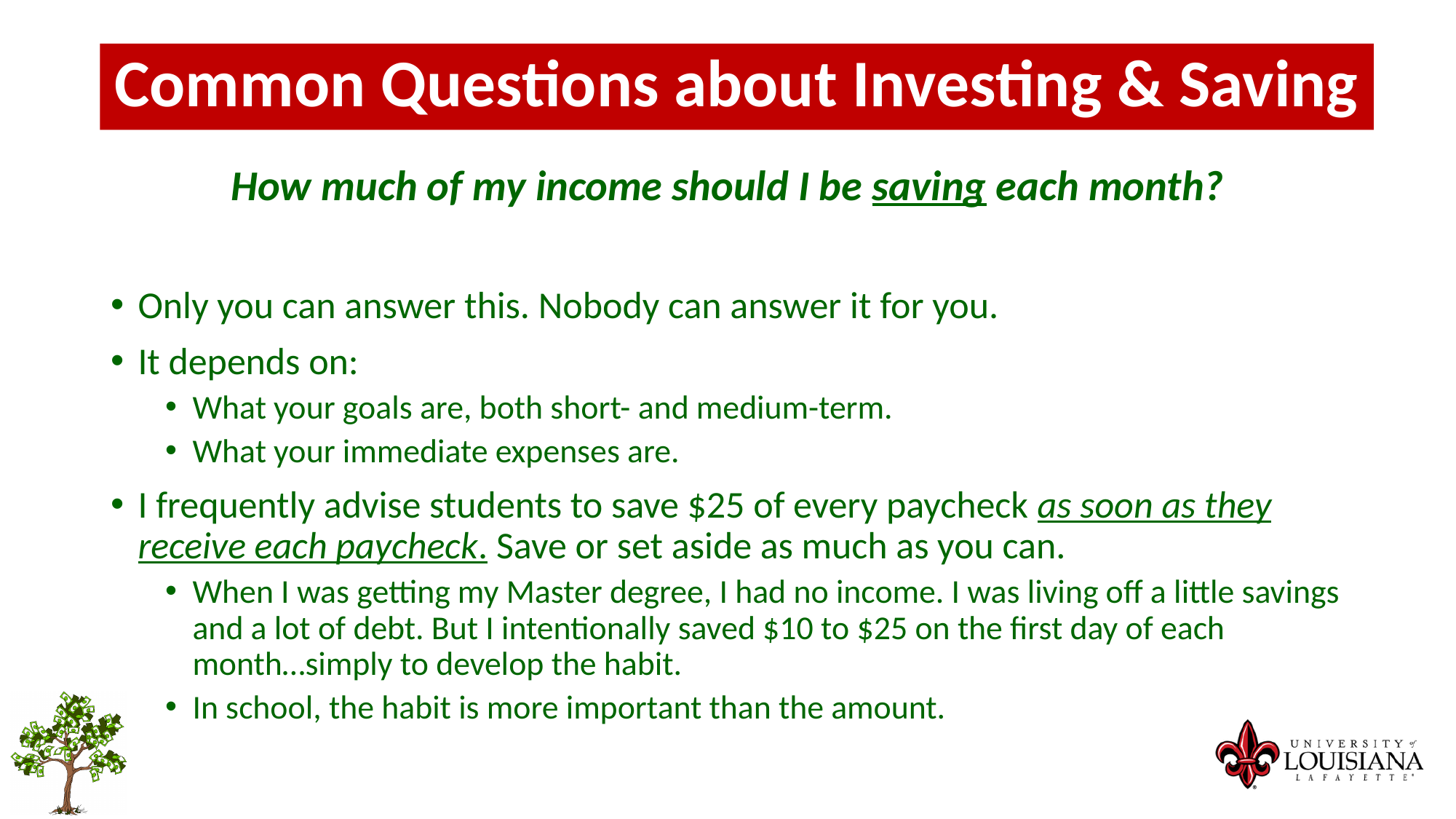

Common Questions about Investing & Saving
How much of my income should I be saving each month?

Only you can answer this. Nobody can answer it for you.
It depends on:
What your goals are, both short- and medium-term.
What your immediate expenses are.
I frequently advise students to save $25 of every paycheck as soon as they receive each paycheck. Save or set aside as much as you can.
When I was getting my Master degree, I had no income. I was living off a little savings and a lot of debt. But I intentionally saved $10 to $25 on the first day of each month…simply to develop the habit.
In school, the habit is more important than the amount.